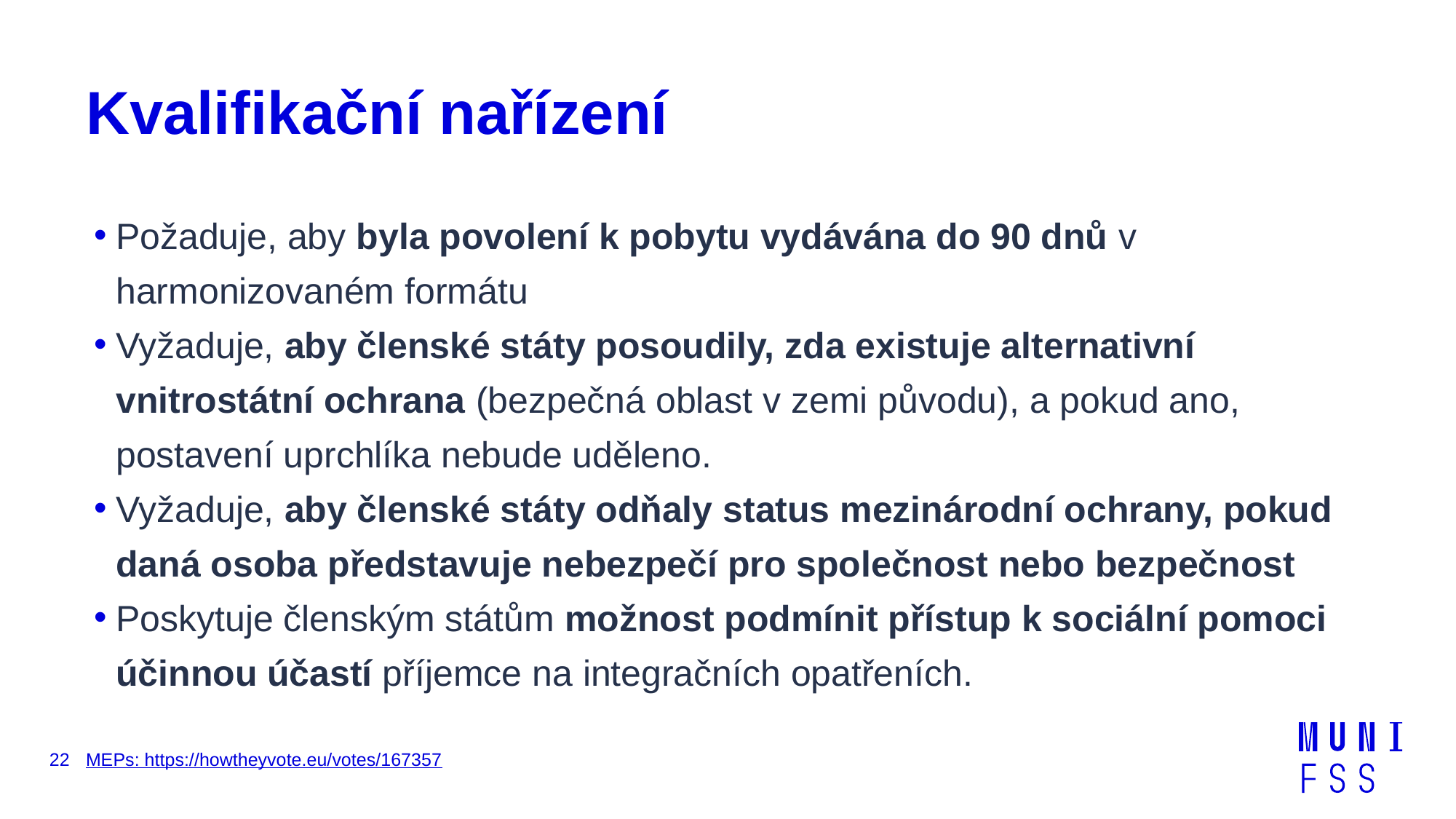

# Kvalifikační nařízení
Požaduje, aby byla povolení k pobytu vydávána do 90 dnů v harmonizovaném formátu
Vyžaduje, aby členské státy posoudily, zda existuje alternativní vnitrostátní ochrana (bezpečná oblast v zemi původu), a pokud ano, postavení uprchlíka nebude uděleno.
Vyžaduje, aby členské státy odňaly status mezinárodní ochrany, pokud daná osoba představuje nebezpečí pro společnost nebo bezpečnost
Poskytuje členským státům možnost podmínit přístup k sociální pomoci účinnou účastí příjemce na integračních opatřeních.

22
MEPs: https://howtheyvote.eu/votes/167357